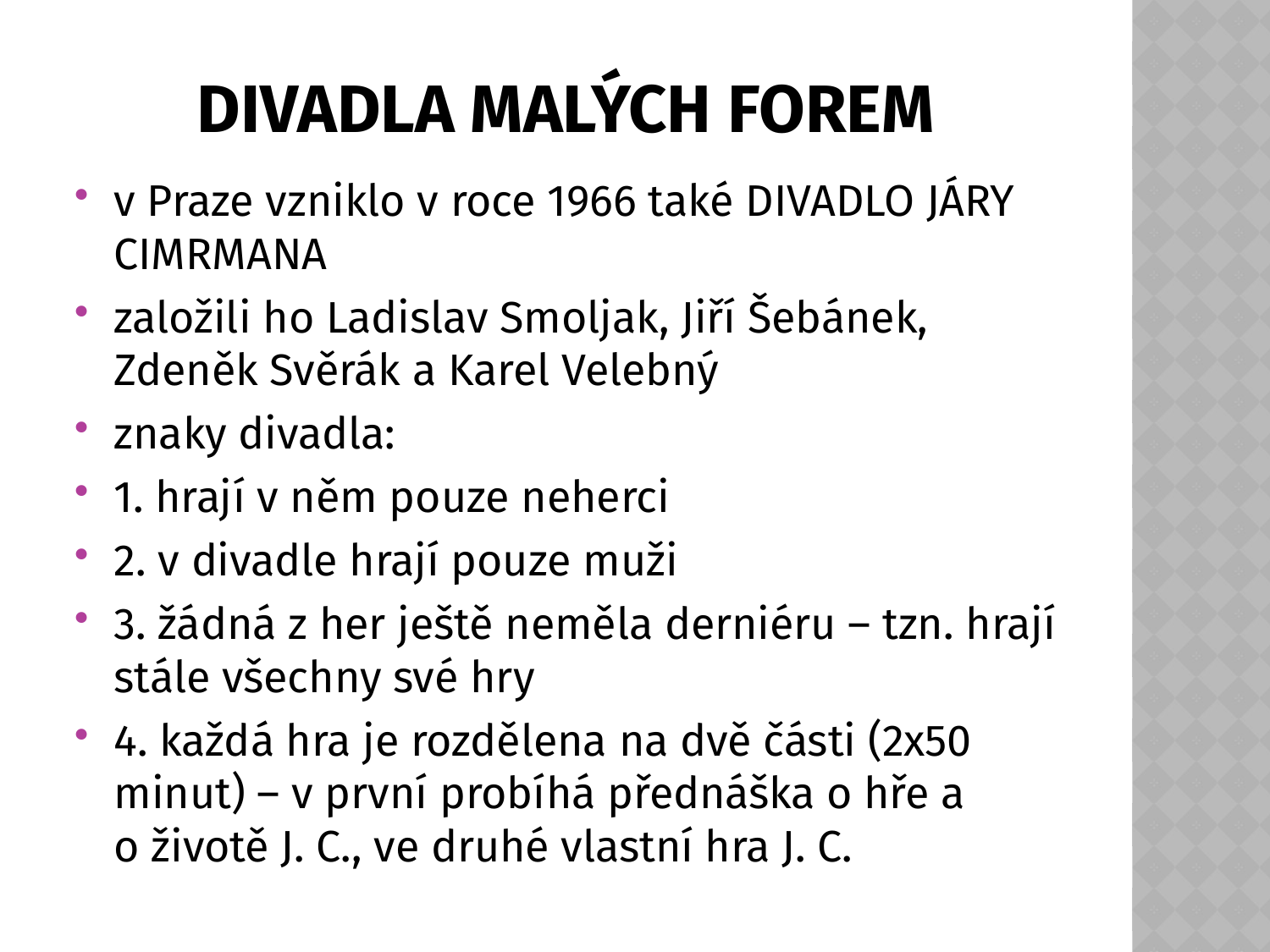

# divadla malých forem
v Praze vzniklo v roce 1966 také DIVADLO JÁRY CIMRMANA
založili ho Ladislav Smoljak, Jiří Šebánek, Zdeněk Svěrák a Karel Velebný
znaky divadla:
1. hrají v něm pouze neherci
2. v divadle hrají pouze muži
3. žádná z her ještě neměla derniéru – tzn. hrají stále všechny své hry
4. každá hra je rozdělena na dvě části (2x50 minut) – v první probíhá přednáška o hře a       o životě J. C., ve druhé vlastní hra J. C.